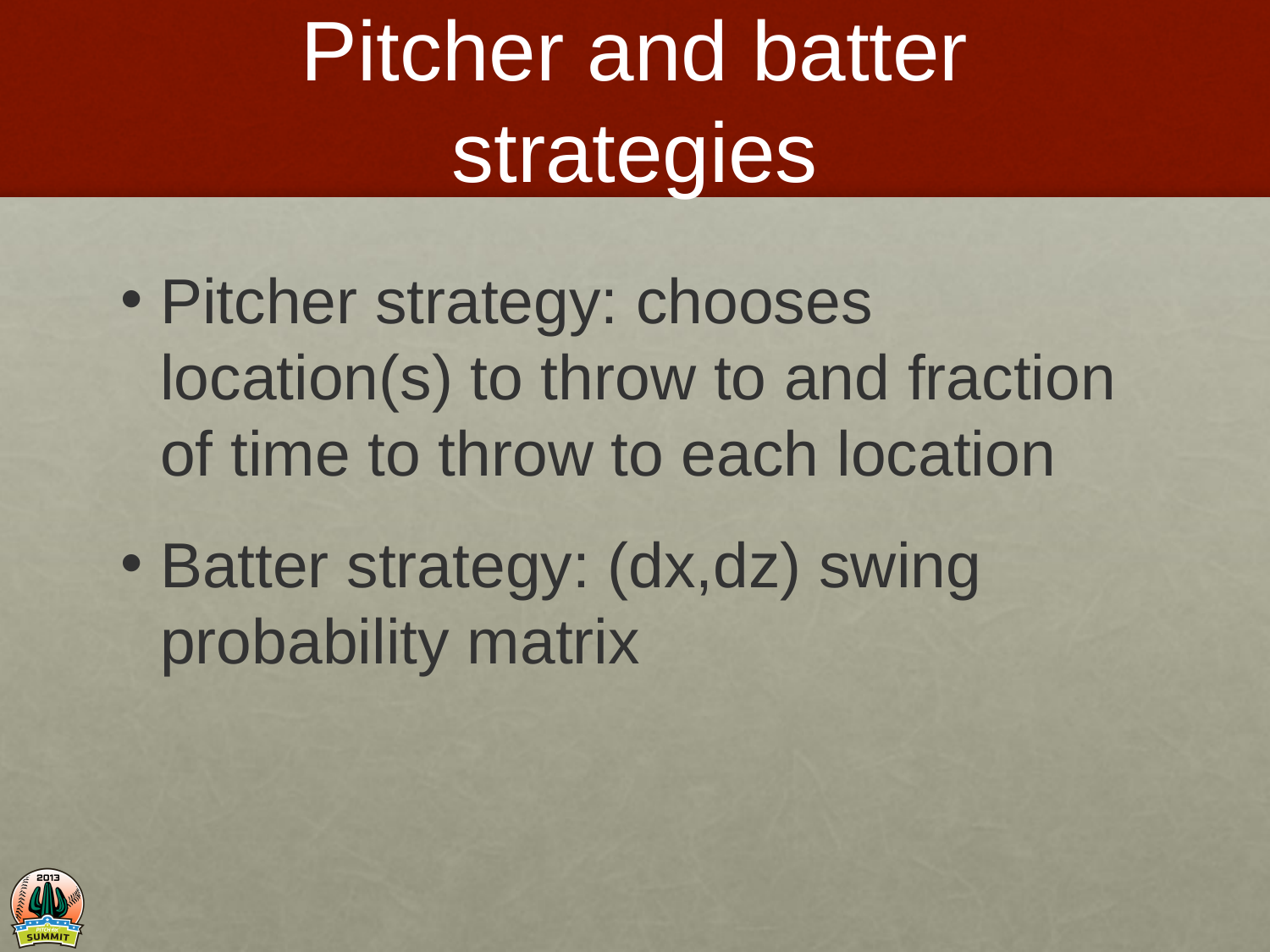

# Pitcher and batter strategies
Pitcher strategy: chooses location(s) to throw to and fraction of time to throw to each location
Batter strategy: (dx,dz) swing probability matrix